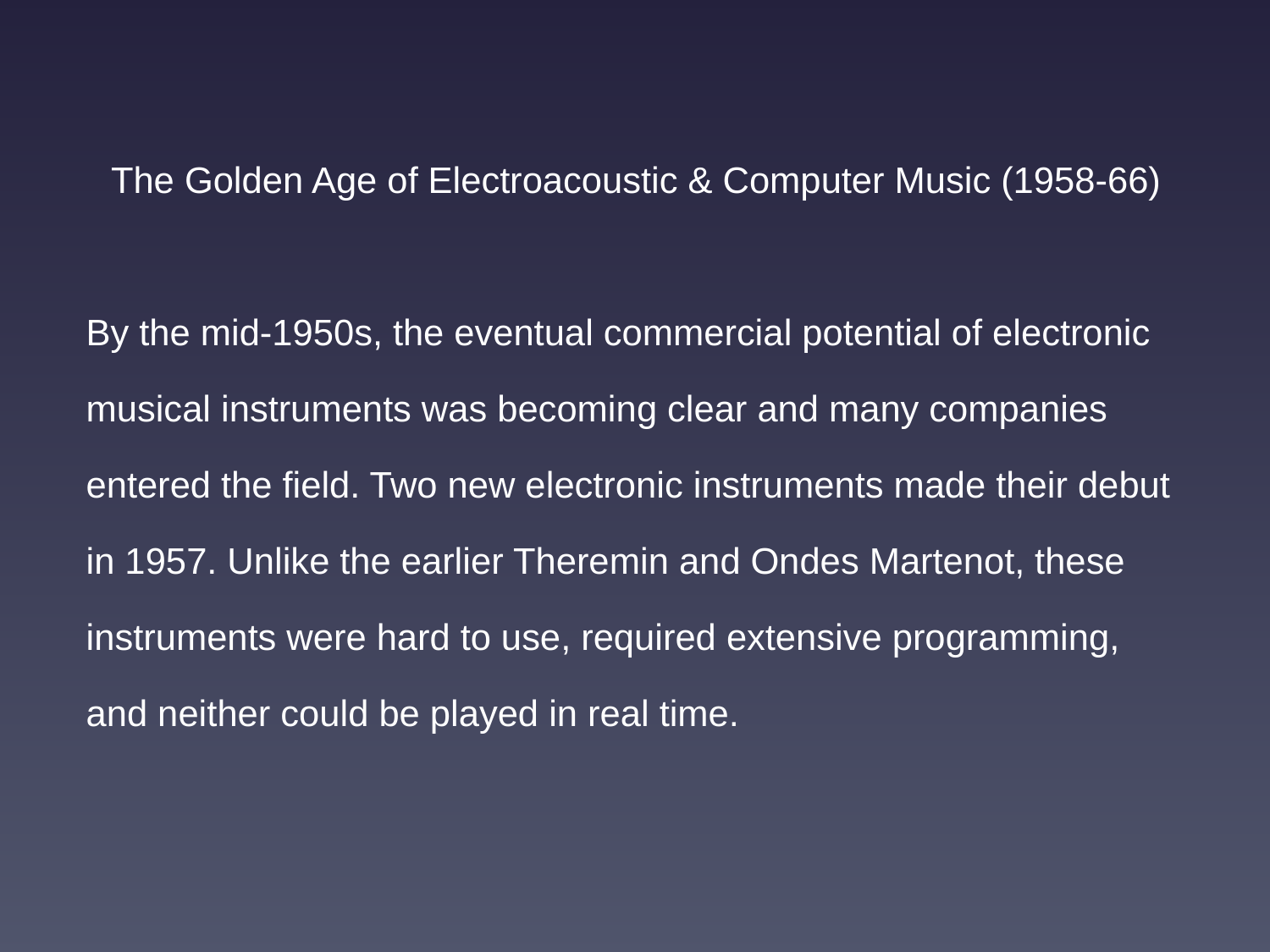

The Golden Age of Electroacoustic & Computer Music (1958-66)

By the mid-1950s, the eventual commercial potential of electronic musical instruments was becoming clear and many companies entered the field. Two new electronic instruments made their debut in 1957. Unlike the earlier Theremin and Ondes Martenot, these instruments were hard to use, required extensive programming, and neither could be played in real time.